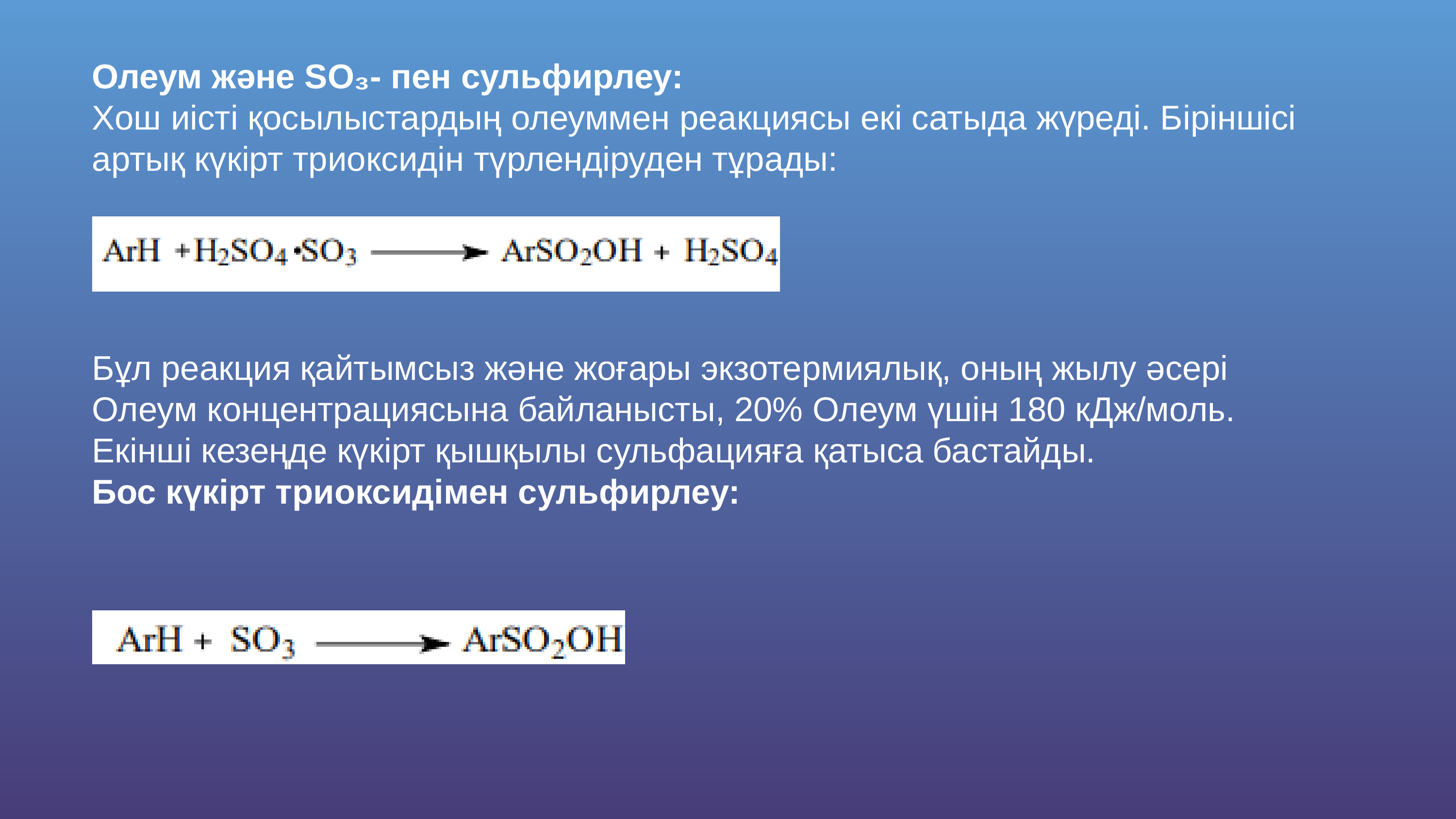

Олеум және SO₃- пен сульфирлеу:
Хош иісті қосылыстардың олеуммен реакциясы екі сатыда жүреді. Біріншісі артық күкірт триоксидін түрлендіруден тұрады:

Бұл реакция қайтымсыз және жоғары экзотермиялық, оның жылу әсері Олеум концентрациясына байланысты, 20% Олеум үшін 180 кДж/моль. Екінші кезеңде күкірт қышқылы сульфацияға қатыса бастайды.
Бос күкірт триоксидімен сульфирлеу: